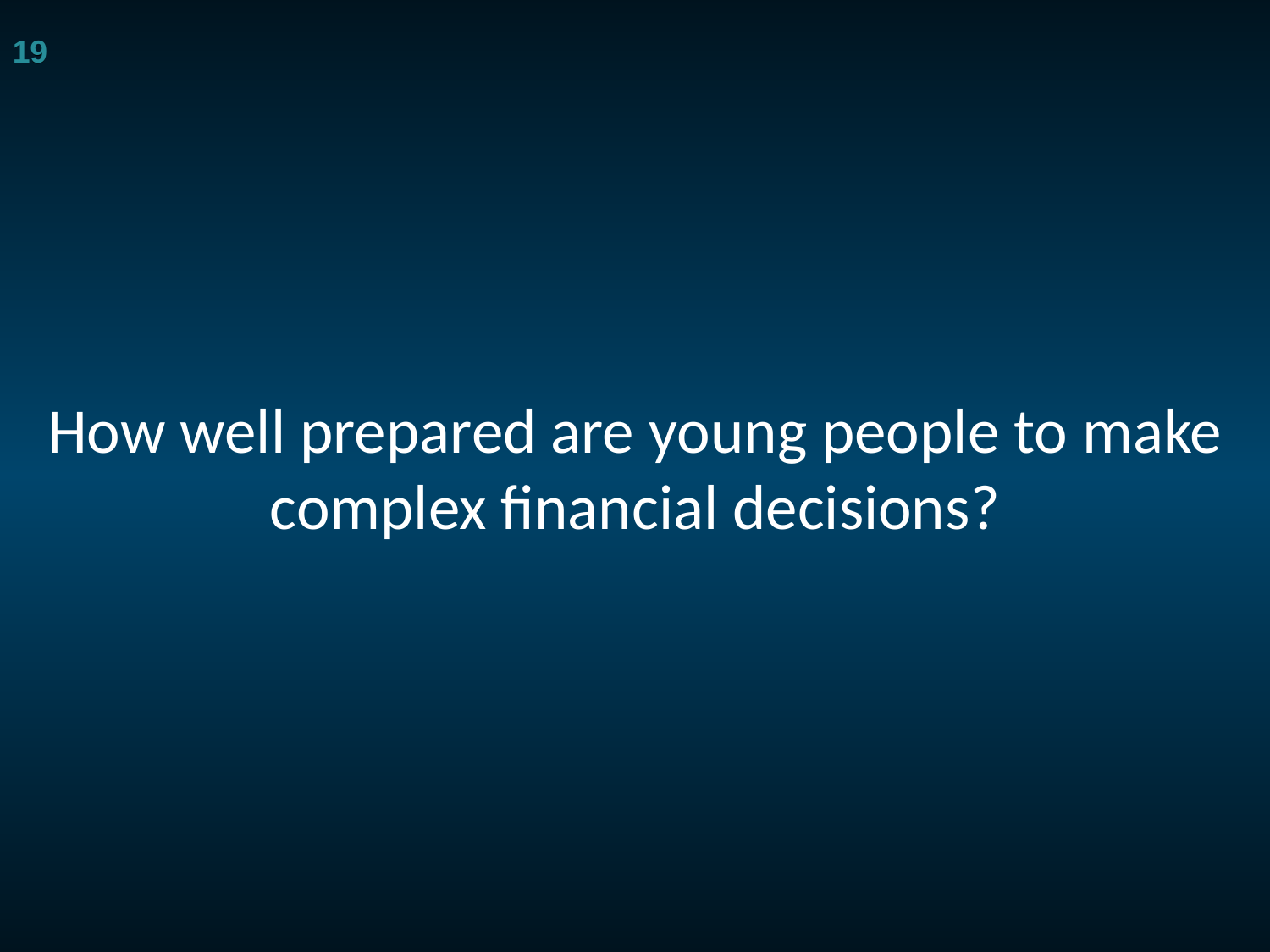

19
19
# How well prepared are young people to make complex financial decisions?